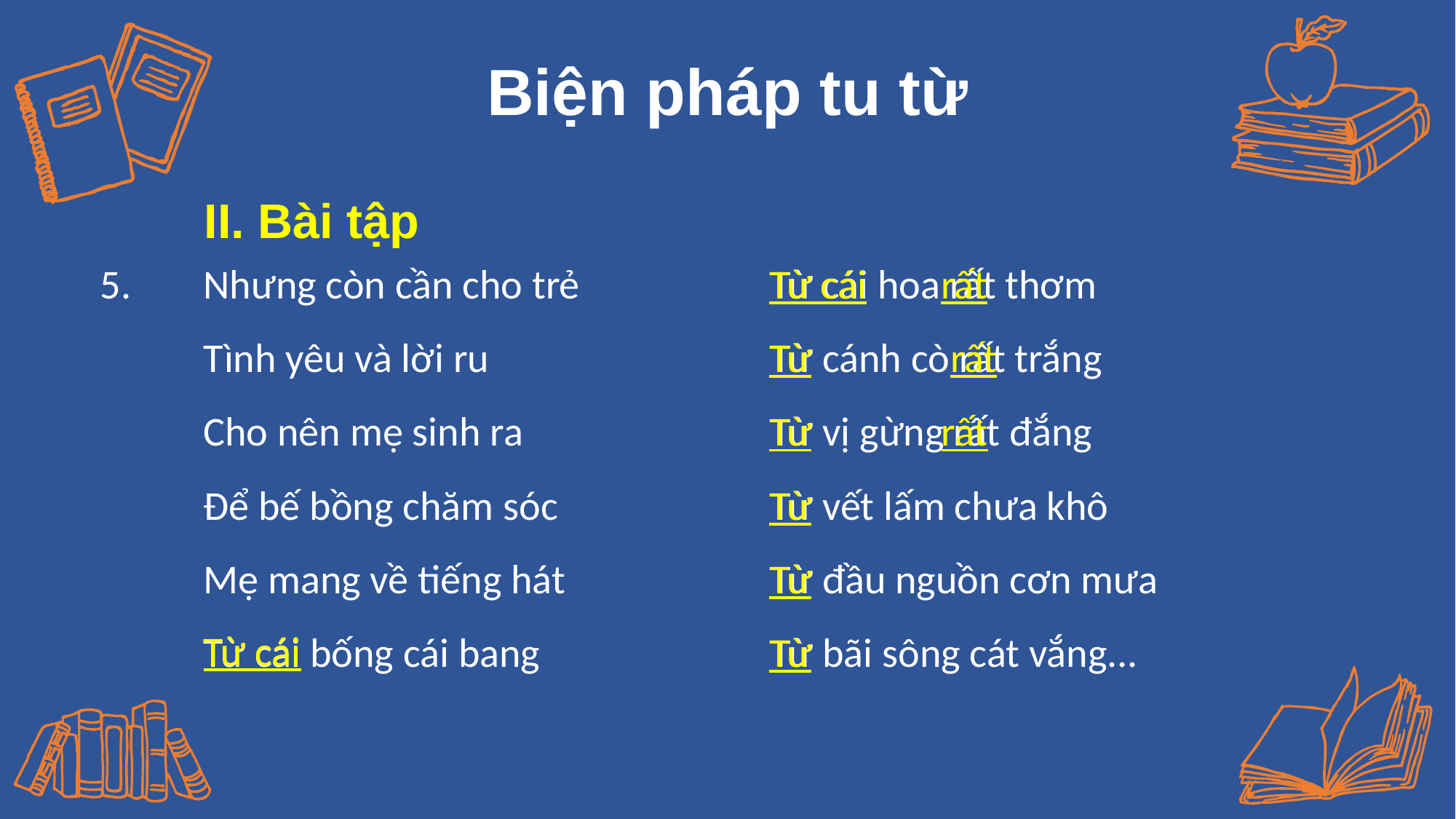

Biện pháp tu từ
II. Bài tập
5.
Nhưng còn cần cho trẻ
Tình yêu và lời ru
Cho nên mẹ sinh ra
Để bế bồng chăm sóc
Mẹ mang về tiếng hát
Từ cái bống cái bang
Từ cái        rất
Từ               rất
Từ              rất
Từ
Từ
Từ
Từ cái hoa rất thơm
Từ cánh cò rất trắng
Từ vị gừng rất đắng
Từ vết lấm chưa khô
Từ đầu nguồn cơn mưa
Từ bãi sông cát vắng...
Từ cái